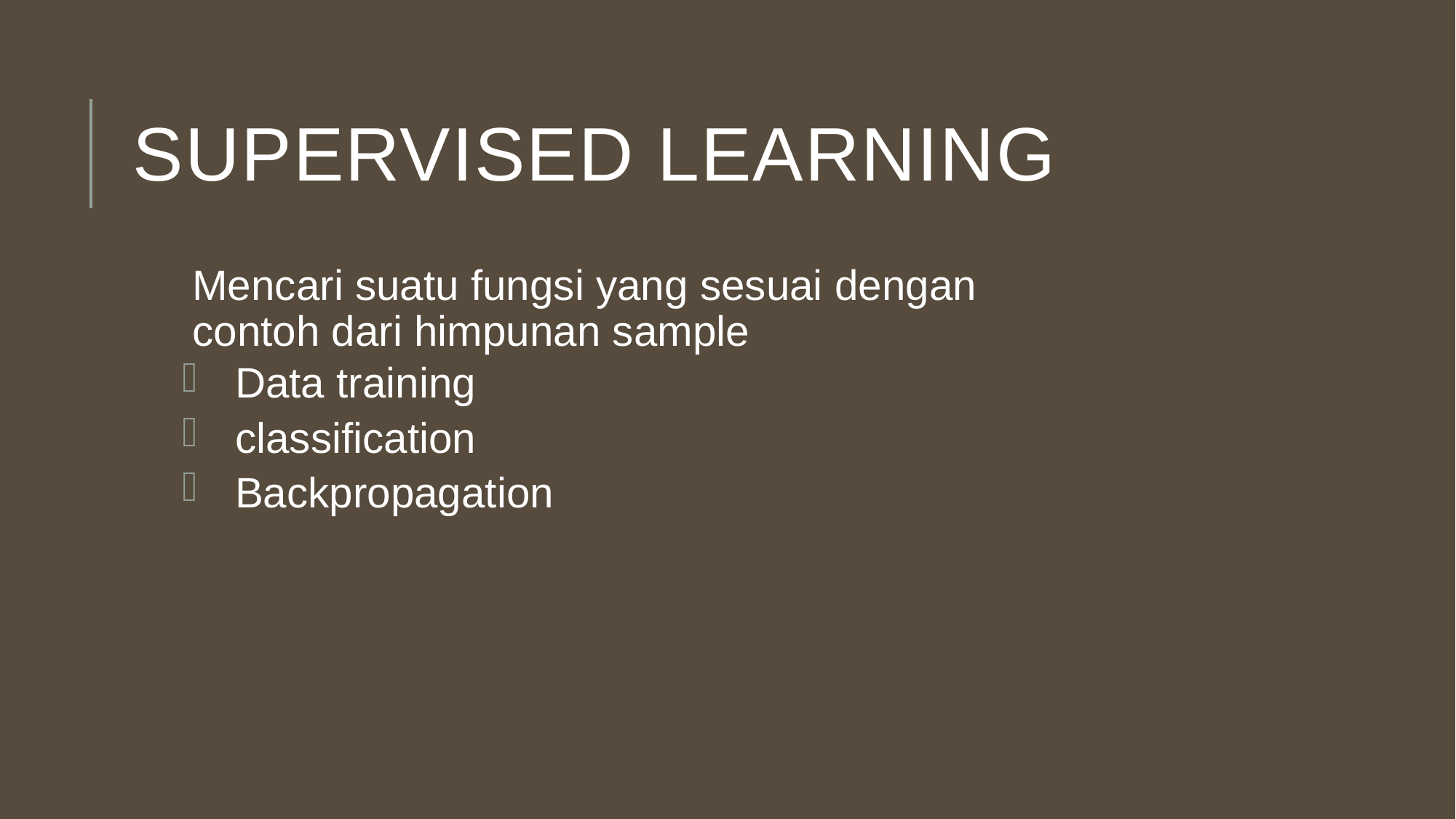

# Supervised learning
Mencari suatu fungsi yang sesuai dengan contoh dari himpunan sample
Data training
classification
Backpropagation